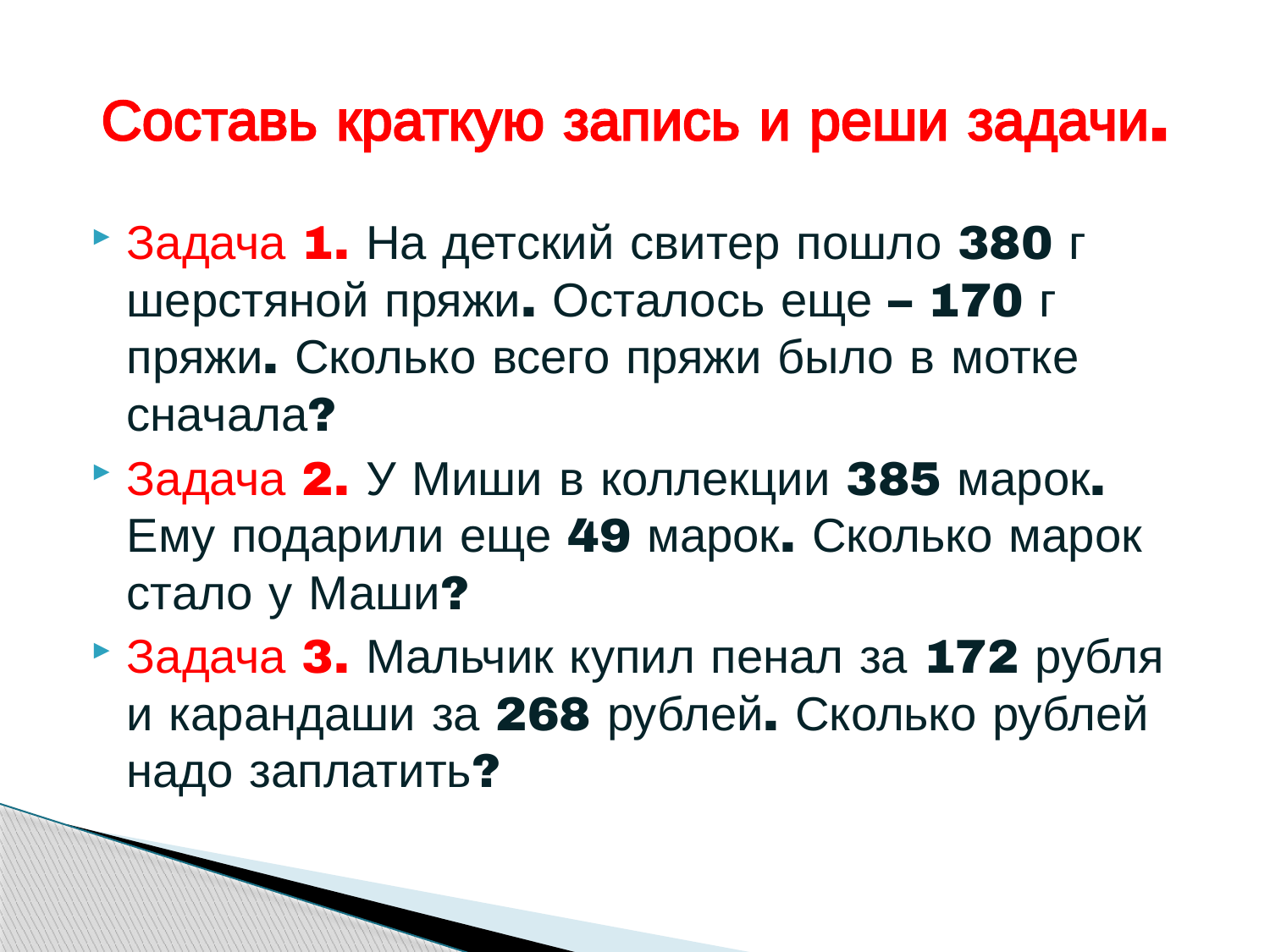

# Составь краткую запись и реши задачи.
Задача 1. На детский свитер пошло 380 г шерстяной пряжи. Осталось еще – 170 г пряжи. Сколько всего пряжи было в мотке сначала?
Задача 2. У Миши в коллекции 385 марок. Ему подарили еще 49 марок. Сколько марок стало у Маши?
Задача 3. Мальчик купил пенал за 172 рубля и карандаши за 268 рублей. Сколько рублей надо заплатить?